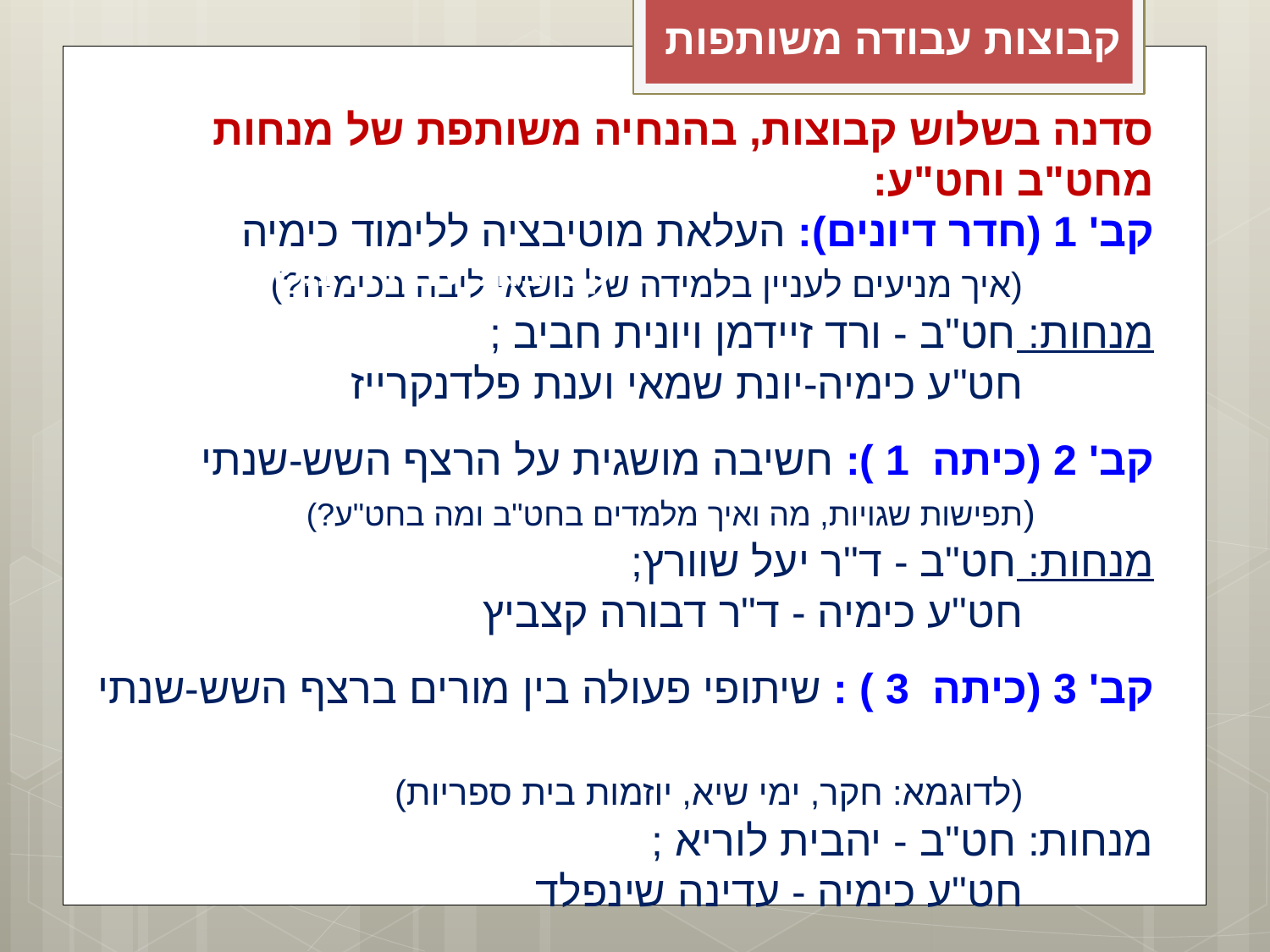

קבוצות עבודה משותפות
סדנה בשלוש קבוצות, בהנחיה משותפת של מנחות מחט"ב וחט"ע:
קב' 1 (חדר דיונים): העלאת מוטיבציה ללימוד כימיה
           (איך מניעים לעניין בלמידה של נושאי ליבה בכימיה?)
מנחות: חט"ב - ורד זיידמן ויונית חביב ;
           חט"ע כימיה-יונת שמאי וענת פלדנקרייז
קב' 2 (כיתה  1 ): חשיבה מושגית על הרצף השש-שנתי
          (תפישות שגויות, מה ואיך מלמדים בחט"ב ומה בחט"ע?)
מנחות: חט"ב - ד"ר יעל שוורץ;
           חט"ע כימיה - ד"ר דבורה קצביץ
קב' 3 (כיתה  3 ) : שיתופי פעולה בין מורים ברצף השש-שנתי
           (לדוגמא: חקר, ימי שיא, יוזמות בית ספריות)
מנחות: חט"ב - יהבית לוריא ;
           חט"ע כימיה - עדינה שינפלד
# קבוצות עבודה משותפות